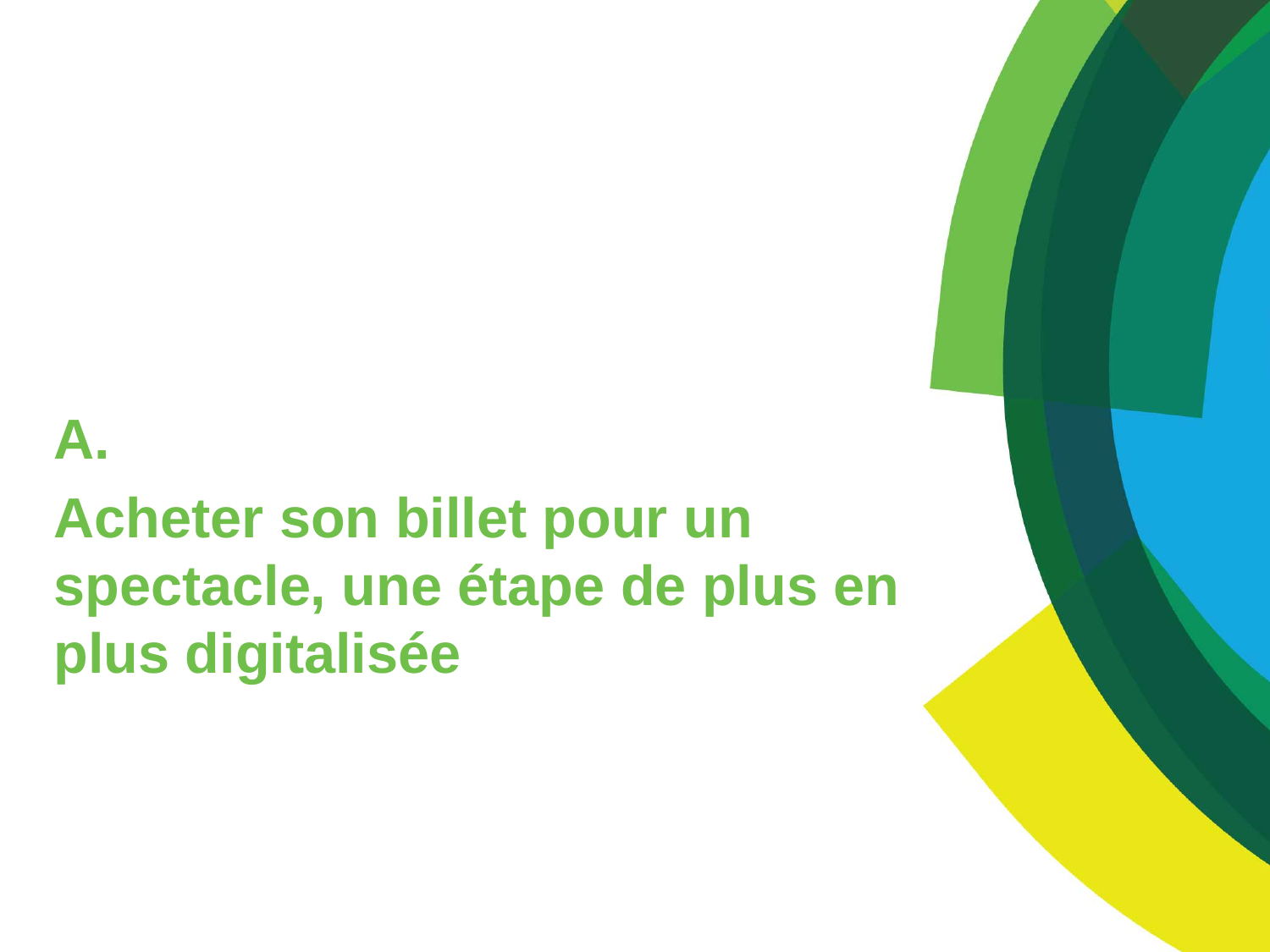

A.
Acheter son billet pour un spectacle, une étape de plus en plus digitalisée